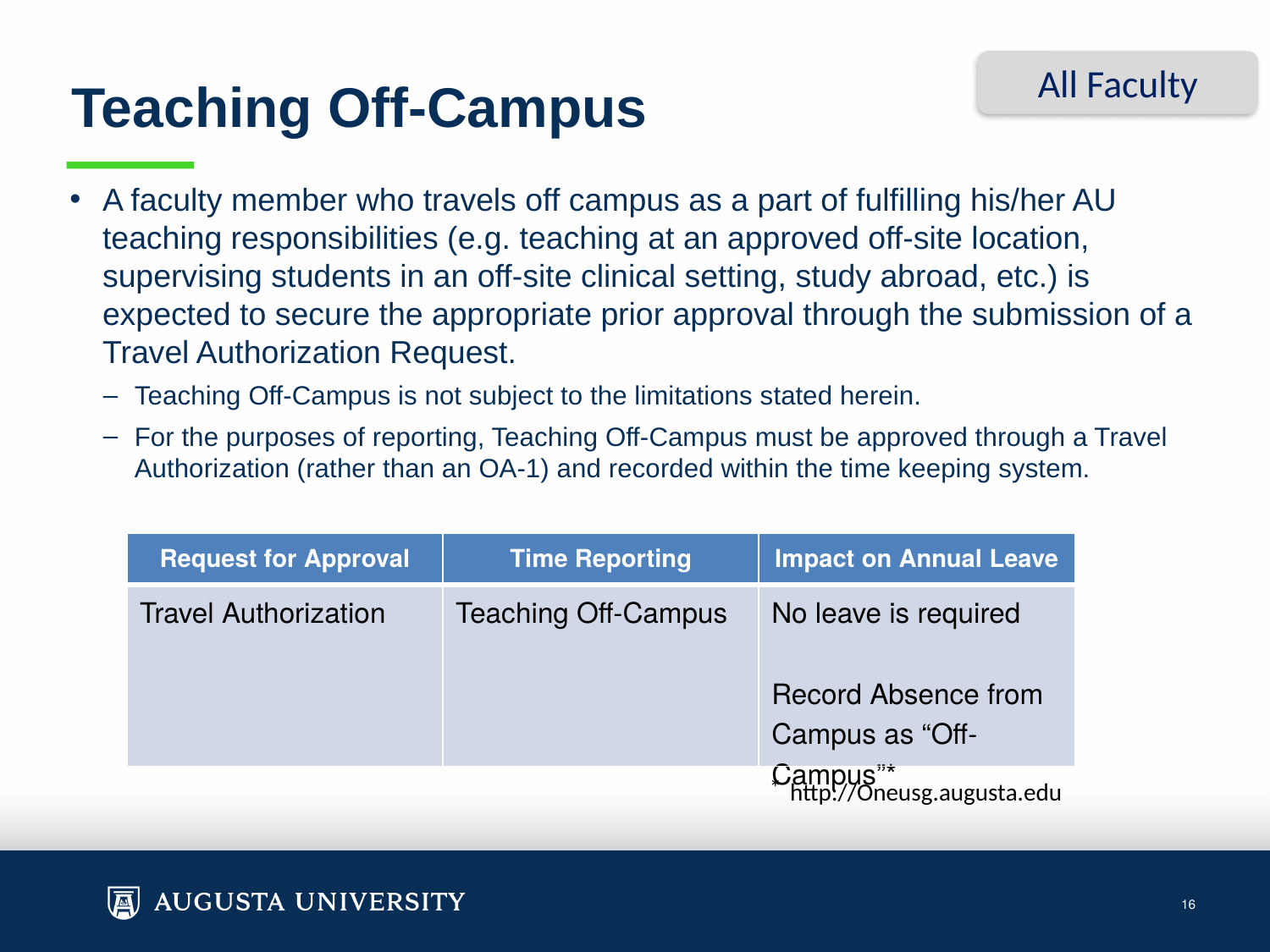

All Faculty
# Teaching Off-Campus
A faculty member who travels off campus as a part of fulfilling his/her AU teaching responsibilities (e.g. teaching at an approved off-site location, supervising students in an off-site clinical setting, study abroad, etc.) is expected to secure the appropriate prior approval through the submission of a Travel Authorization Request.
Teaching Off-Campus is not subject to the limitations stated herein.
For the purposes of reporting, Teaching Off-Campus must be approved through a Travel Authorization (rather than an OA-1) and recorded within the time keeping system.
| Request for Approval | Time Reporting | Impact on Annual Leave |
| --- | --- | --- |
| Travel Authorization | Teaching Off-Campus | No leave is required Record Absence from Campus as “Off-Campus”\* |
*
http://Oneusg.augusta.edu
16